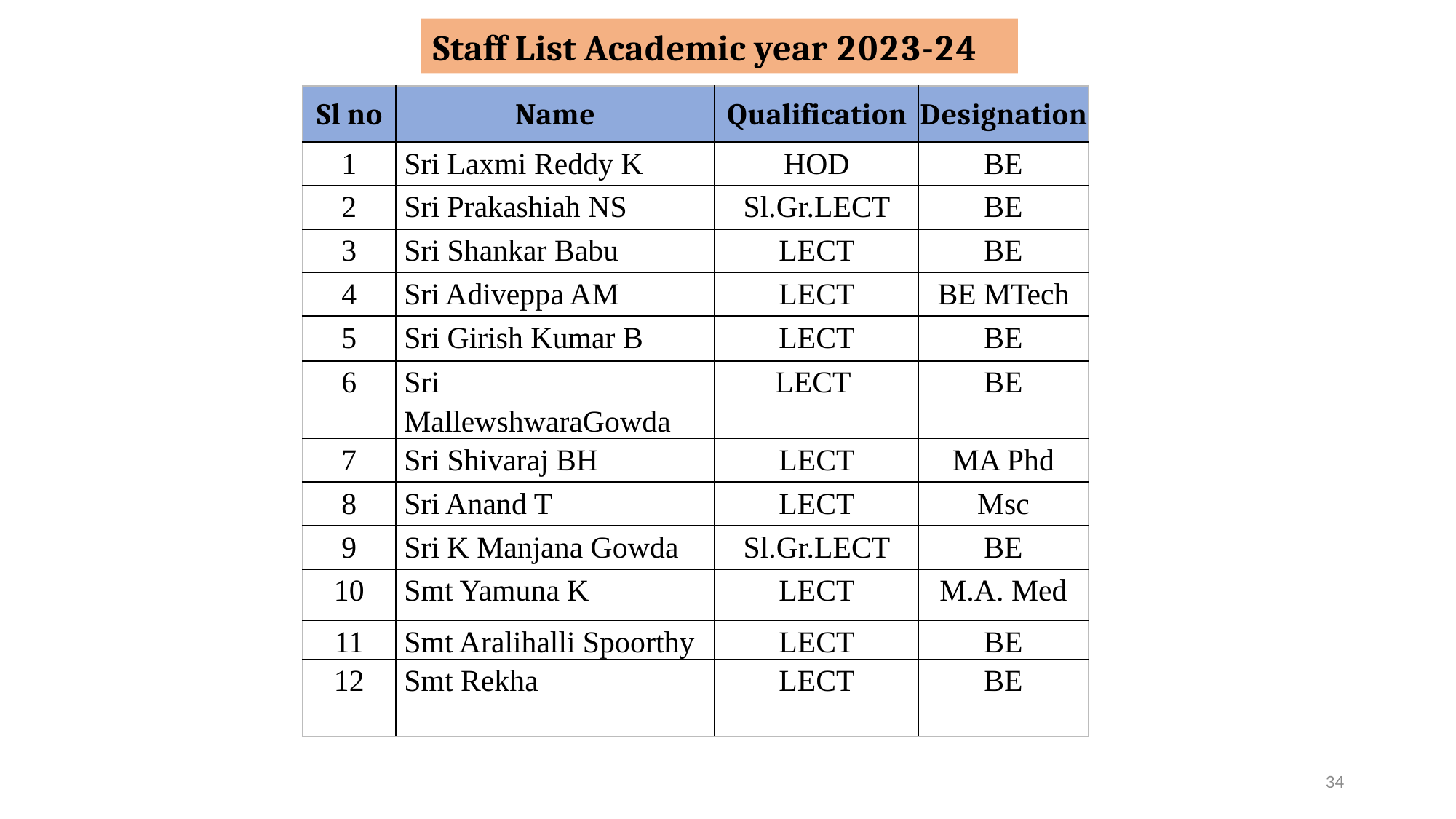

Staff List Academic year 2023-24
| Sl no | Name | Qualification | Designation |
| --- | --- | --- | --- |
| 1 | Sri Laxmi Reddy K | HOD | BE |
| 2 | Sri Prakashiah NS | Sl.Gr.LECT | BE |
| 3 | Sri Shankar Babu | LECT | BE |
| 4 | Sri Adiveppa AM | LECT | BE MTech |
| 5 | Sri Girish Kumar B | LECT | BE |
| 6 | Sri MallewshwaraGowda | LECT | BE |
| 7 | Sri Shivaraj BH | LECT | MA Phd |
| 8 | Sri Anand T | LECT | Msc |
| 9 | Sri K Manjana Gowda | Sl.Gr.LECT | BE |
| 10 | Smt Yamuna K | LECT | M.A. Med |
| 11 | Smt Aralihalli Spoorthy | LECT | BE |
| 12 | Smt Rekha | LECT | BE |
34